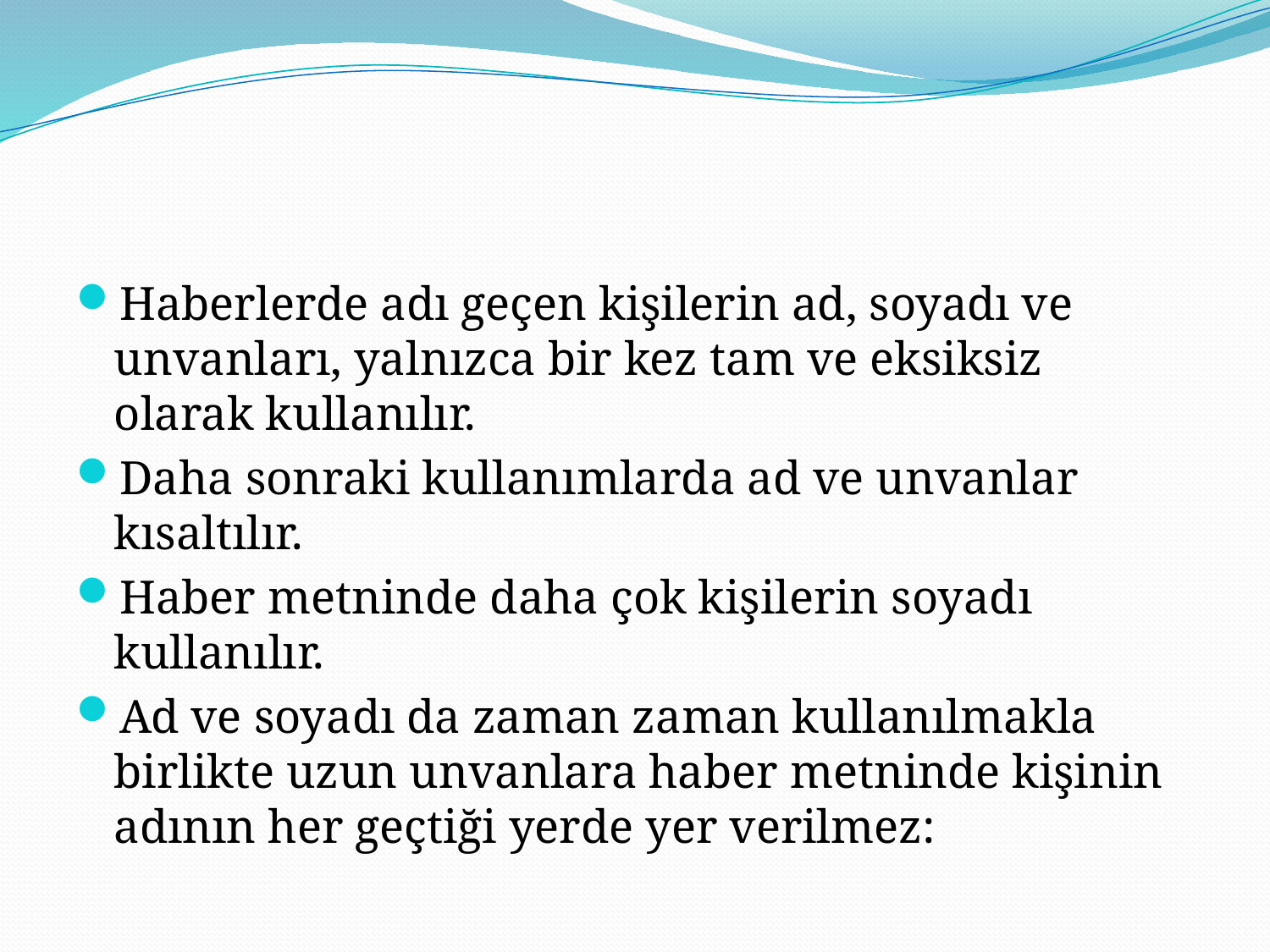

Haberlerde adı geçen kişilerin ad, soyadı ve unvanları, yalnızca bir kez tam ve eksiksiz olarak kullanılır.
Daha sonraki kullanımlarda ad ve unvanlar kısaltılır.
Haber metninde daha çok kişilerin soyadı kullanılır.
Ad ve soyadı da zaman zaman kullanılmakla birlikte uzun unvanlara haber metninde kişinin adının her geçtiği yerde yer verilmez: